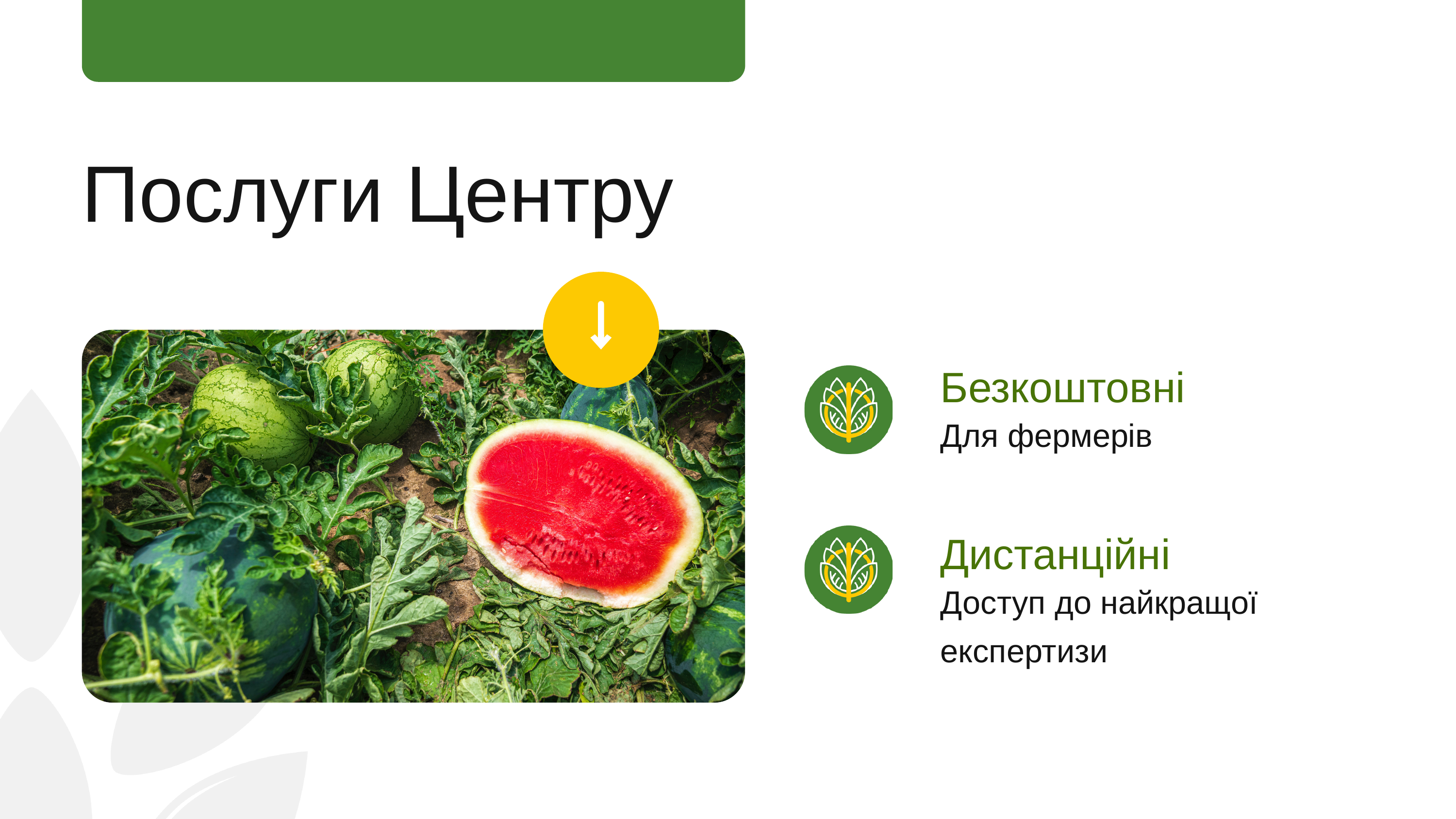

Послуги Центру

Безкоштовні

Для фермерів

Дистанційні
Доступ до найкращої експертизи
04